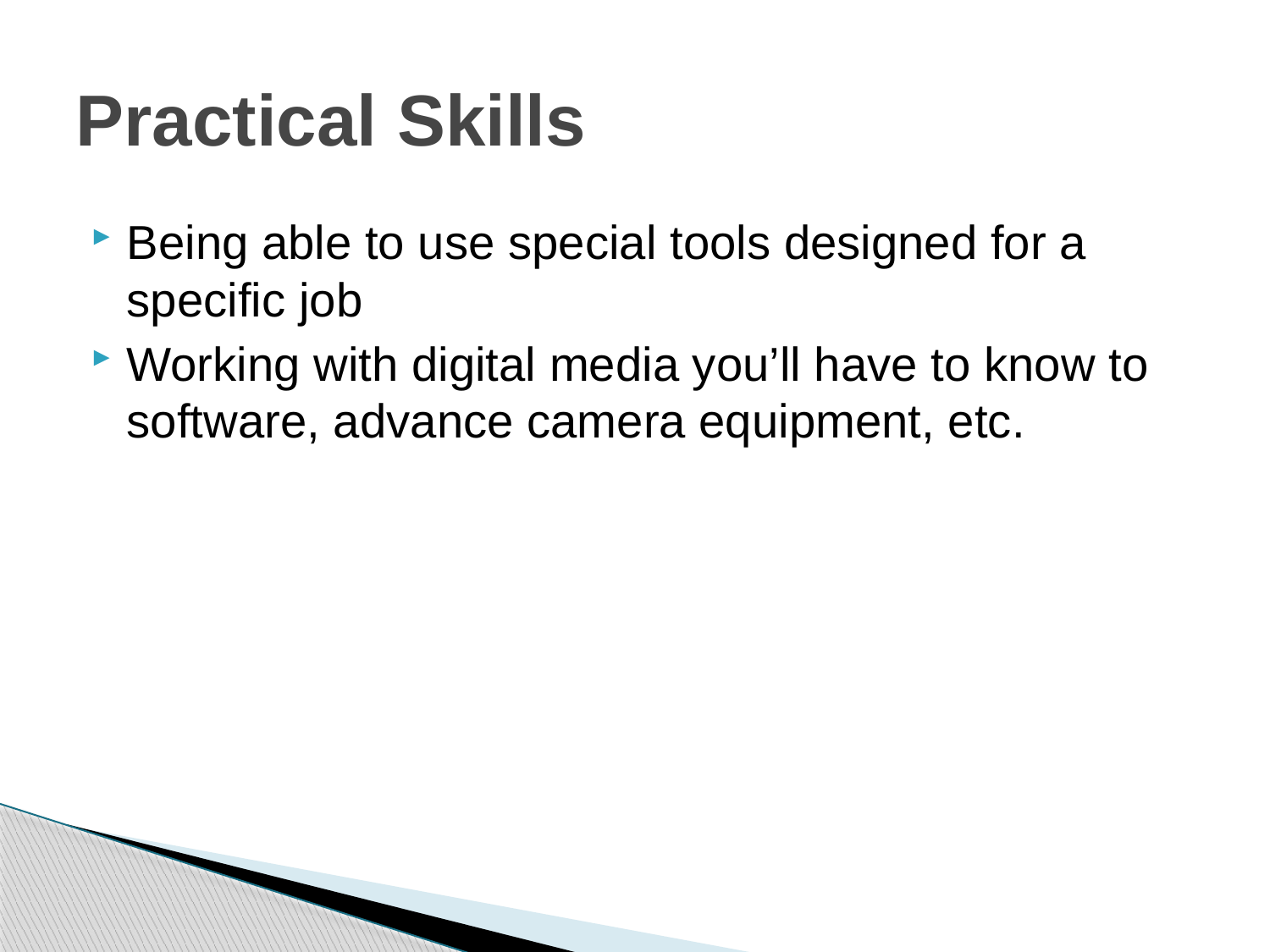

# Practical Skills
Being able to use special tools designed for a specific job
Working with digital media you’ll have to know to software, advance camera equipment, etc.